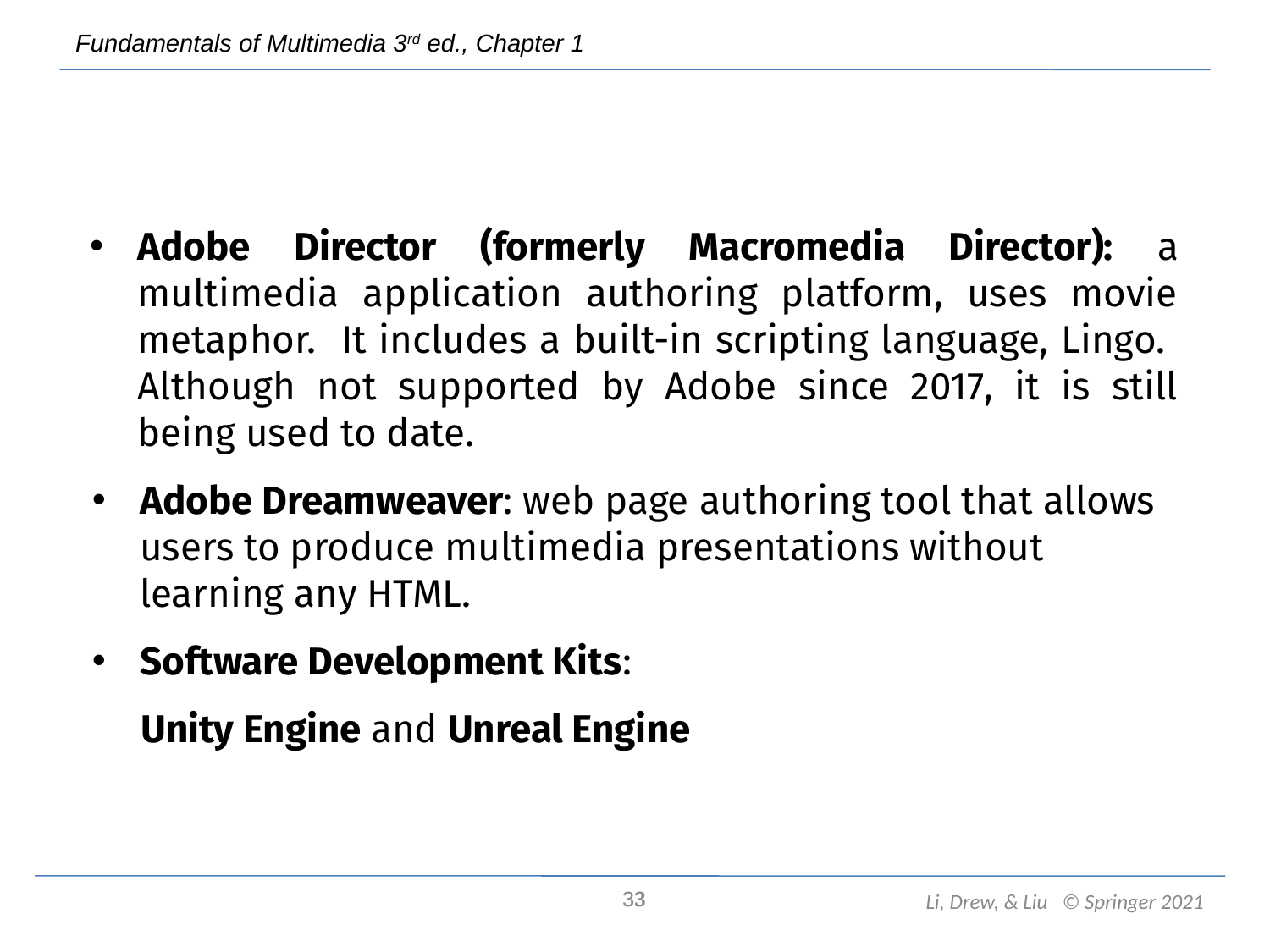

Adobe Director (formerly Macromedia Director): a multimedia application authoring platform, uses movie metaphor.  It includes a built-in scripting language, Lingo.  Although not supported by Adobe since 2017, it is still being used to date.
Adobe Dreamweaver: web page authoring tool that allows users to produce multimedia presentations without learning any HTML.
Software Development Kits:
Unity Engine and Unreal Engine
33
33
Li, Drew, & Liu   © Springer 2021